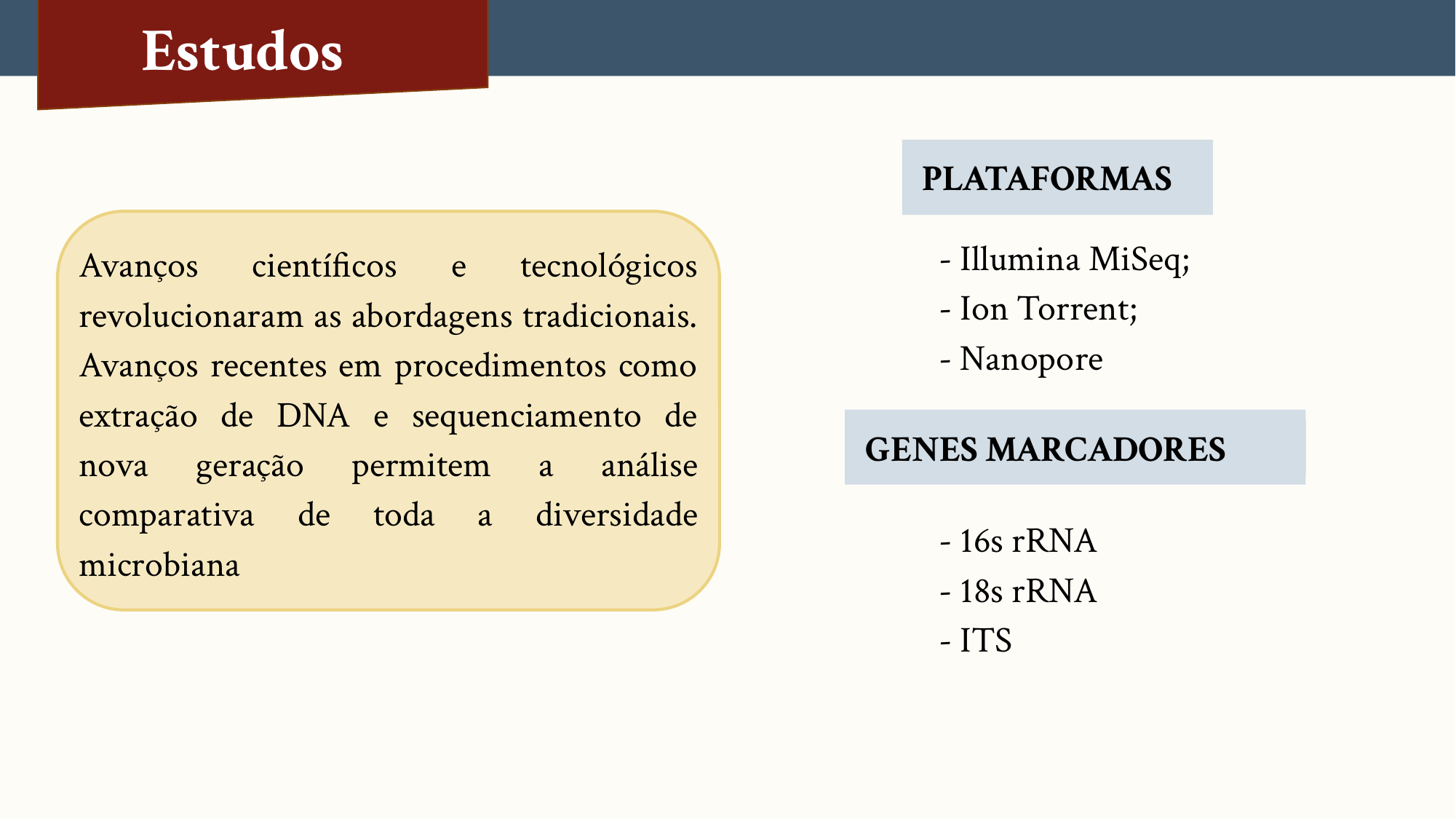

Estudos

PLATAFORMAS

Avanços científicos e tecnológicos revolucionaram as abordagens tradicionais. Avanços recentes em procedimentos como extração de DNA e sequenciamento de nova geração permitem a análise comparativa de toda a diversidade microbiana
- Illumina MiSeq;
- Ion Torrent;
- Nanopore

GENES MARCADORES
- 16s rRNA
- 18s rRNA
- ITS